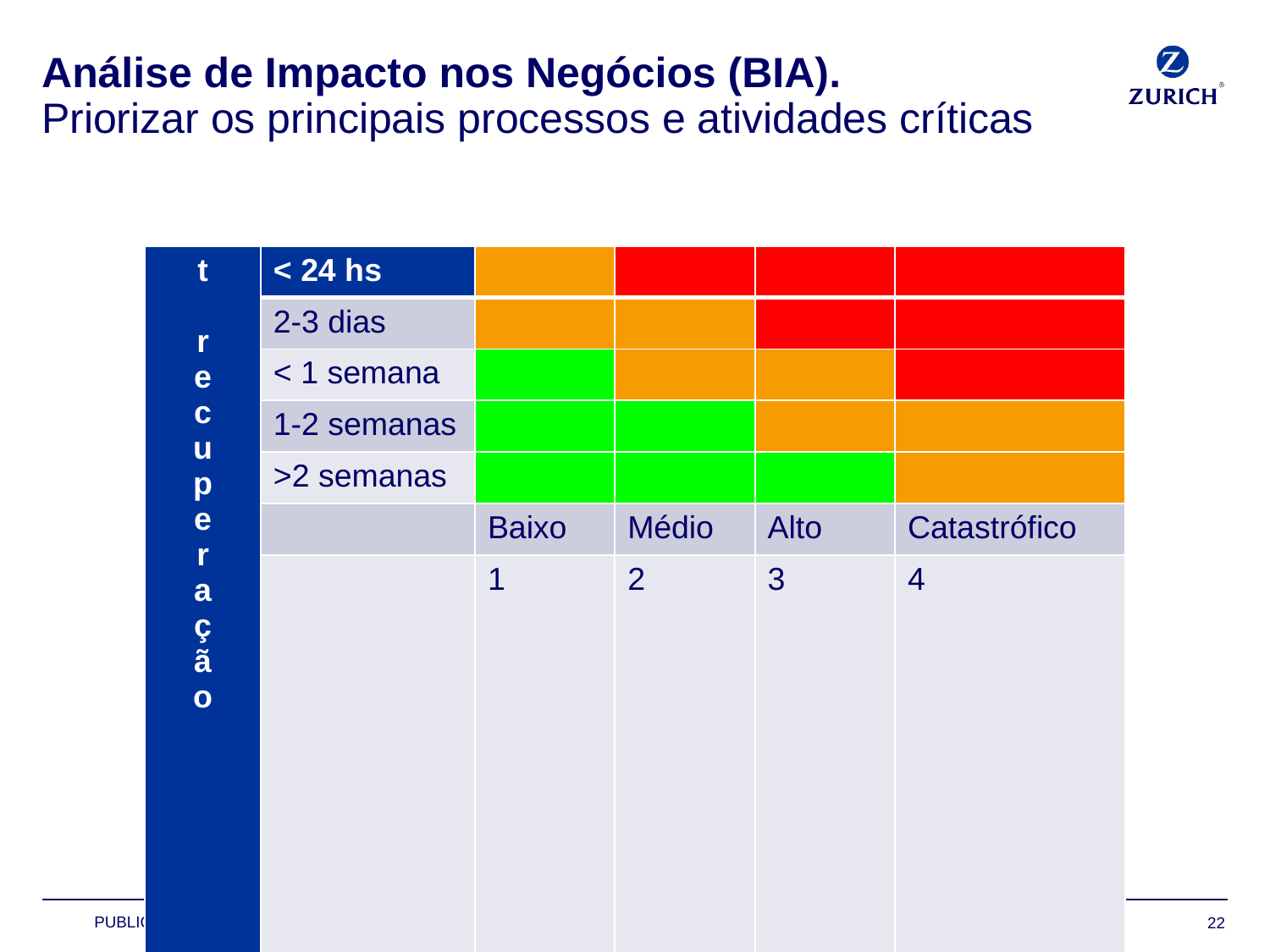

Análise de Impacto nos Negócios (BIA).
Priorizar os principais processos e atividades críticas
| t r e c u p e r a ç ã o | < 24 hs |  |  |  |  |
| --- | --- | --- | --- | --- | --- |
|  | 2-3 dias |  |  |  |  |
|  | < 1 semana |  |  |  |  |
|  | 1-2 semanas |  |  |  |  |
|  | >2 semanas |  |  |  |  |
|  |  | Baixo | Médio | Alto | Catastrófico |
|  |  | 1 | 2 | 3 | 4 |
|  | Impacto potencial de interrupção da atividade |  |  |  |  |
22